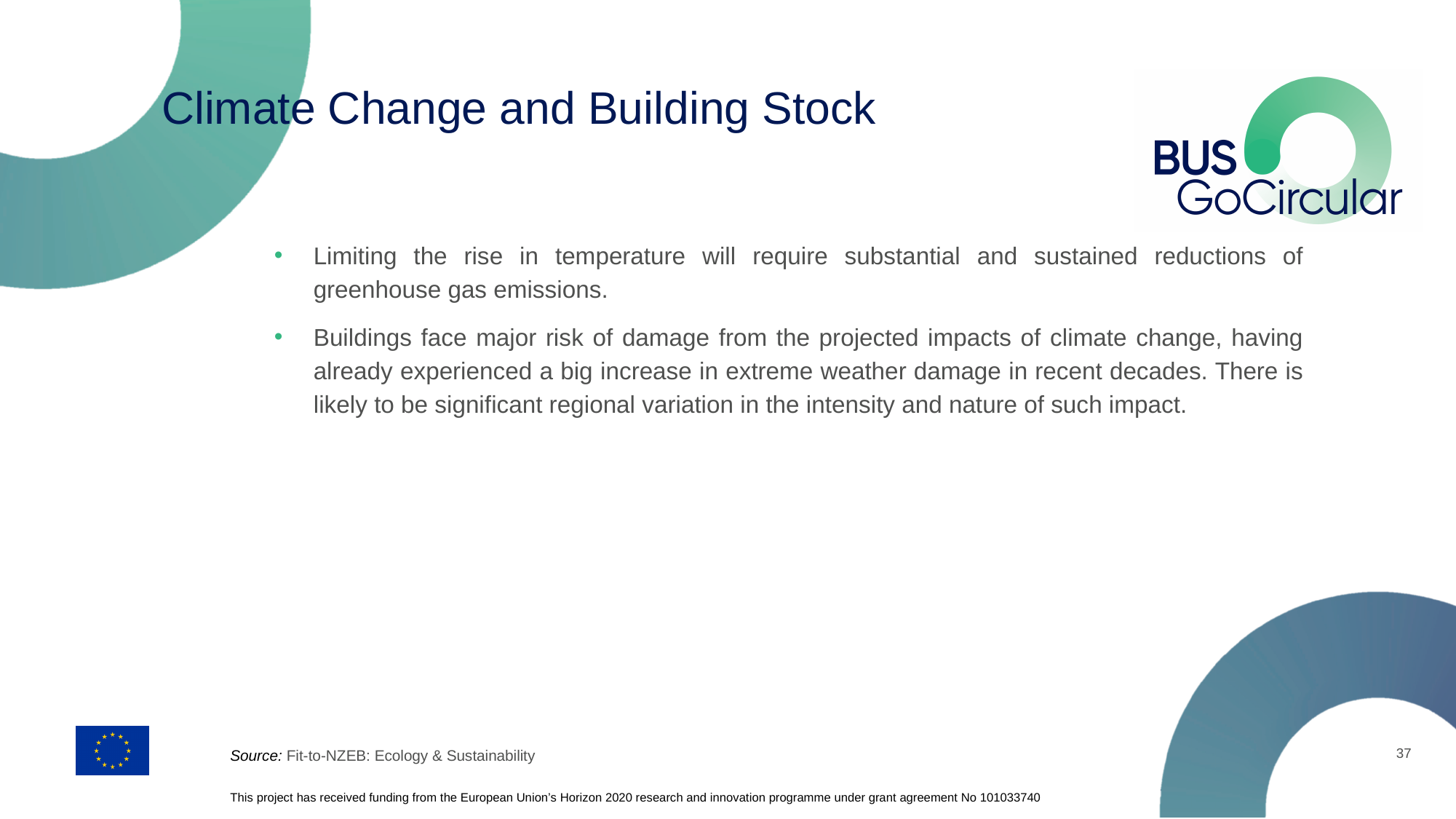

# Climate Change and Building Stock
Limiting the rise in temperature will require substantial and sustained reductions of greenhouse gas emissions.
Buildings face major risk of damage from the projected impacts of climate change, having already experienced a big increase in extreme weather damage in recent decades. There is likely to be significant regional variation in the intensity and nature of such impact.
37
Source: Fit-to-NZEB: Ecology & Sustainability